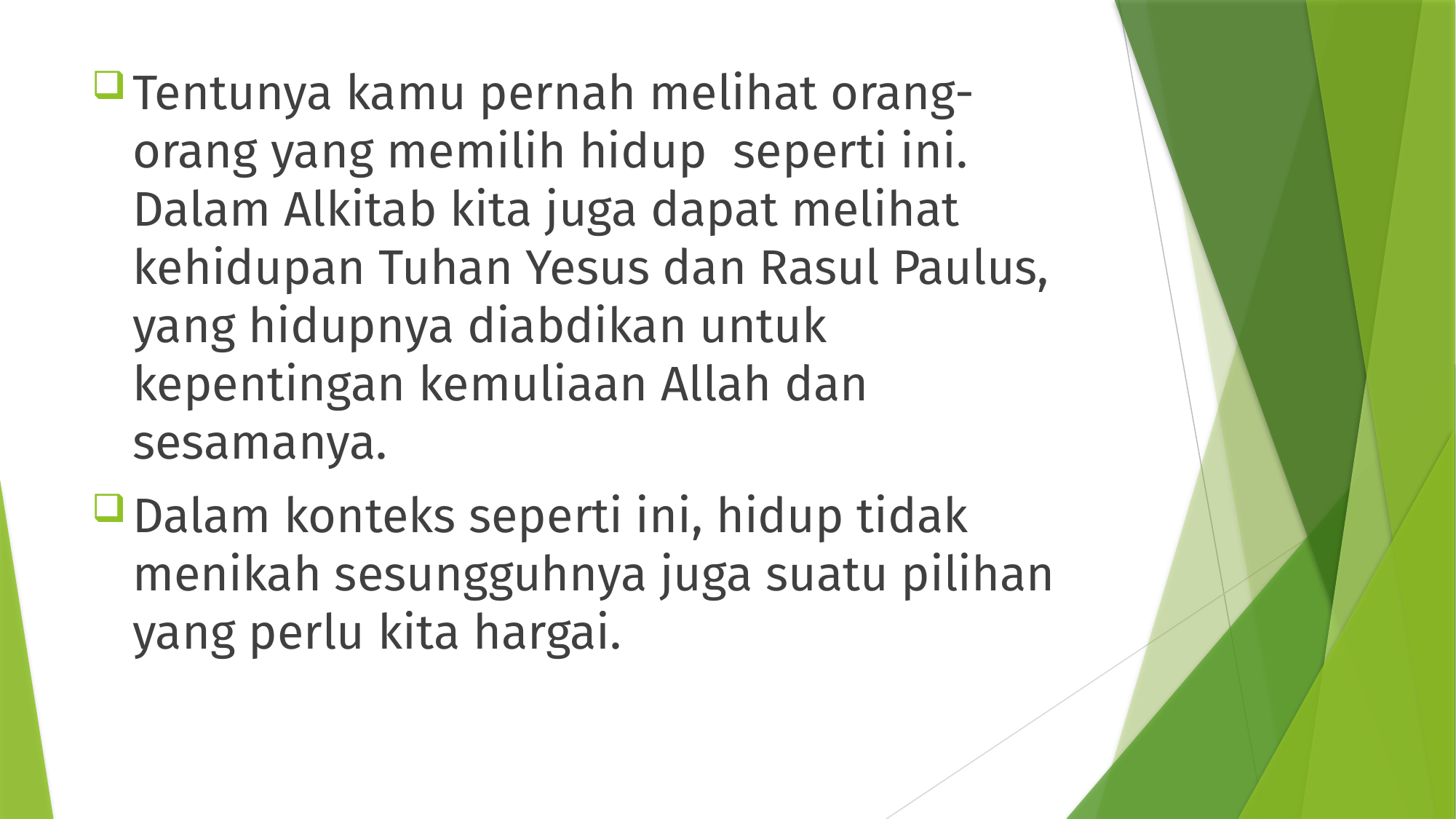

Tentunya kamu pernah melihat orang-orang yang memilih hidup  seperti ini. Dalam Alkitab kita juga dapat melihat kehidupan Tuhan Yesus dan Rasul Paulus, yang hidupnya diabdikan untuk kepentingan kemuliaan Allah dan sesamanya.
Dalam konteks seperti ini, hidup tidak menikah sesungguhnya juga suatu pilihan yang perlu kita hargai.